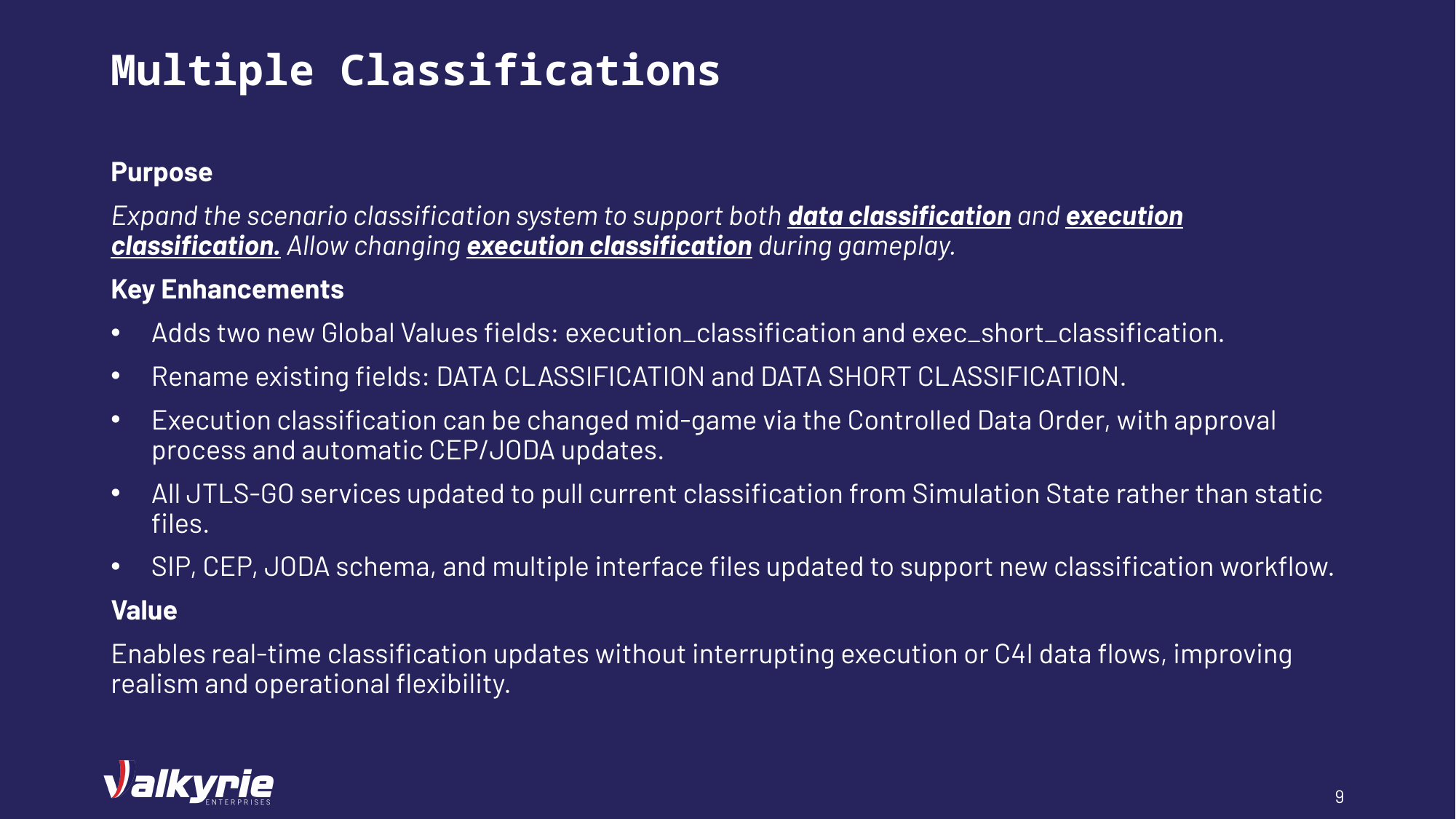

# Multiple Classifications
Purpose
Expand the scenario classification system to support both data classification and execution classification. Allow changing execution classification during gameplay.
Key Enhancements
Adds two new Global Values fields: execution_classification and exec_short_classification.
Rename existing fields: DATA CLASSIFICATION and DATA SHORT CLASSIFICATION.
Execution classification can be changed mid‑game via the Controlled Data Order, with approval process and automatic CEP/JODA updates.
All JTLS‑GO services updated to pull current classification from Simulation State rather than static files.
SIP, CEP, JODA schema, and multiple interface files updated to support new classification workflow.
Value
Enables real‑time classification updates without interrupting execution or C4I data flows, improving realism and operational flexibility.
9